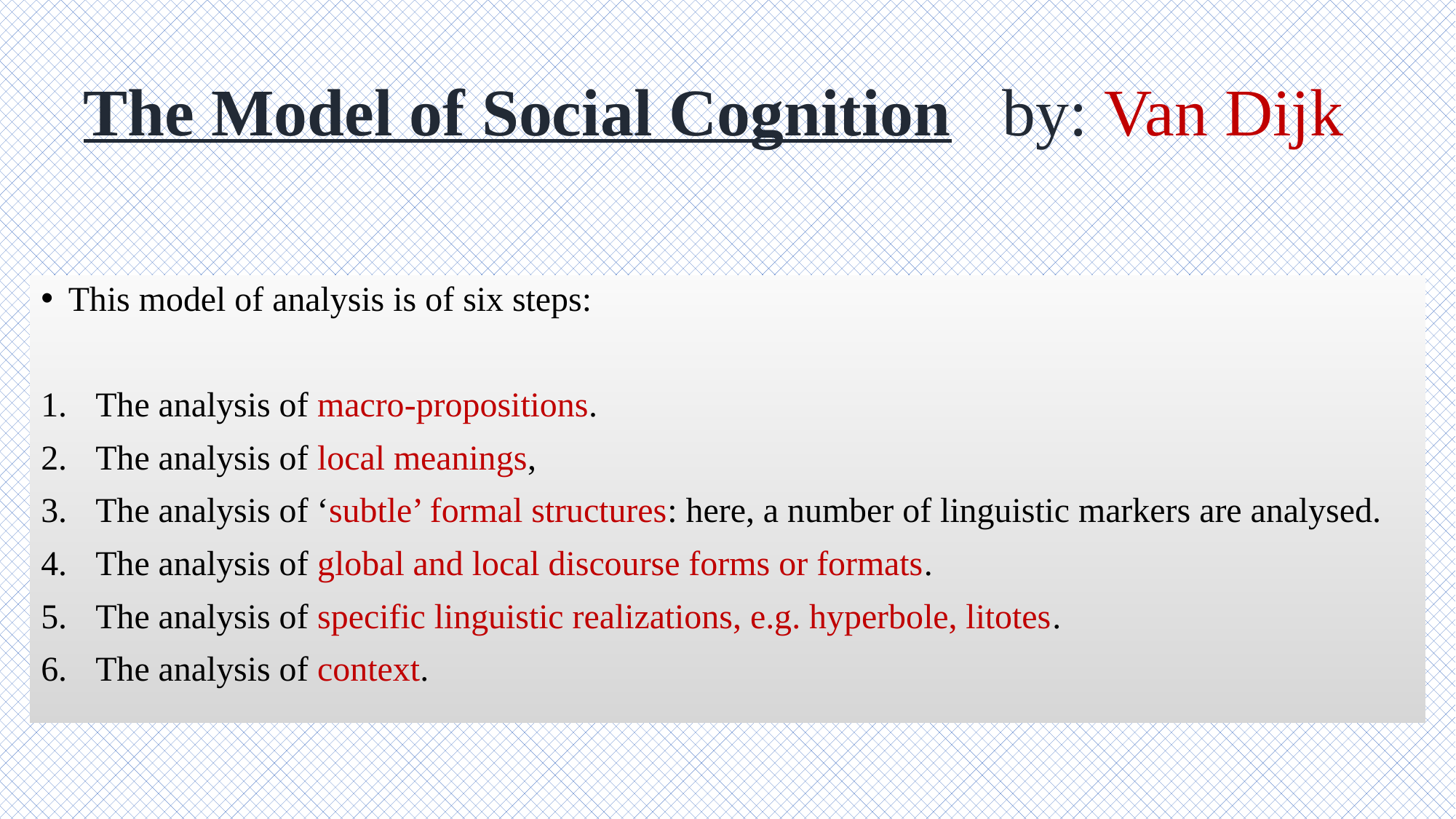

# The Model of Social Cognition   by: Van Dijk
This model of analysis is of six steps:

The analysis of macro-propositions.
The analysis of local meanings,
The analysis of ‘subtle’ formal structures: here, a number of linguistic markers are analysed.
The analysis of global and local discourse forms or formats.
The analysis of specific linguistic realizations, e.g. hyperbole, litotes.
The analysis of context.